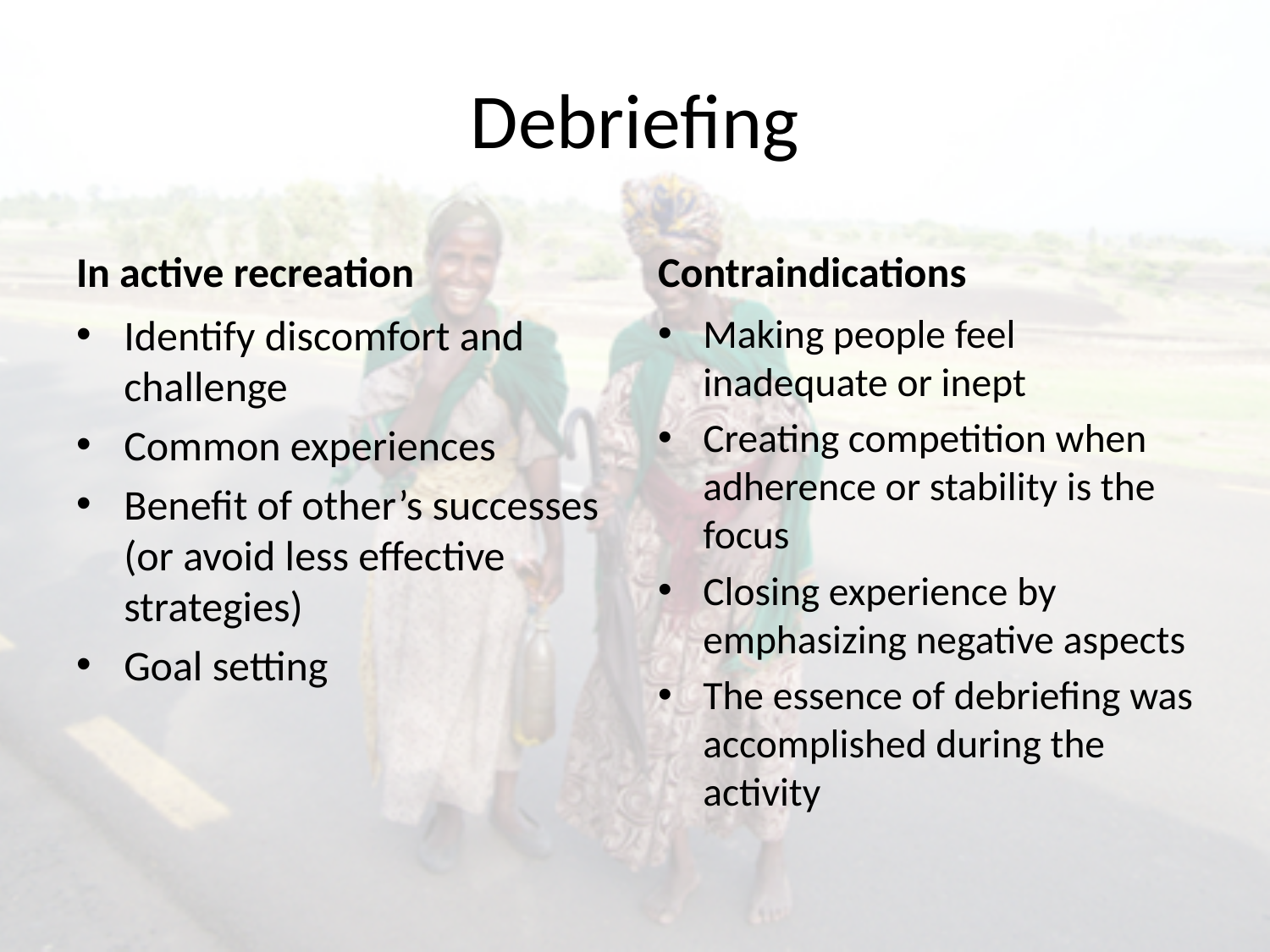

# Debriefing
In active recreation
Contraindications
Identify discomfort and challenge
Common experiences
Benefit of other’s successes (or avoid less effective strategies)
Goal setting

Making people feel inadequate or inept
Creating competition when adherence or stability is the focus
Closing experience by emphasizing negative aspects
The essence of debriefing was accomplished during the activity